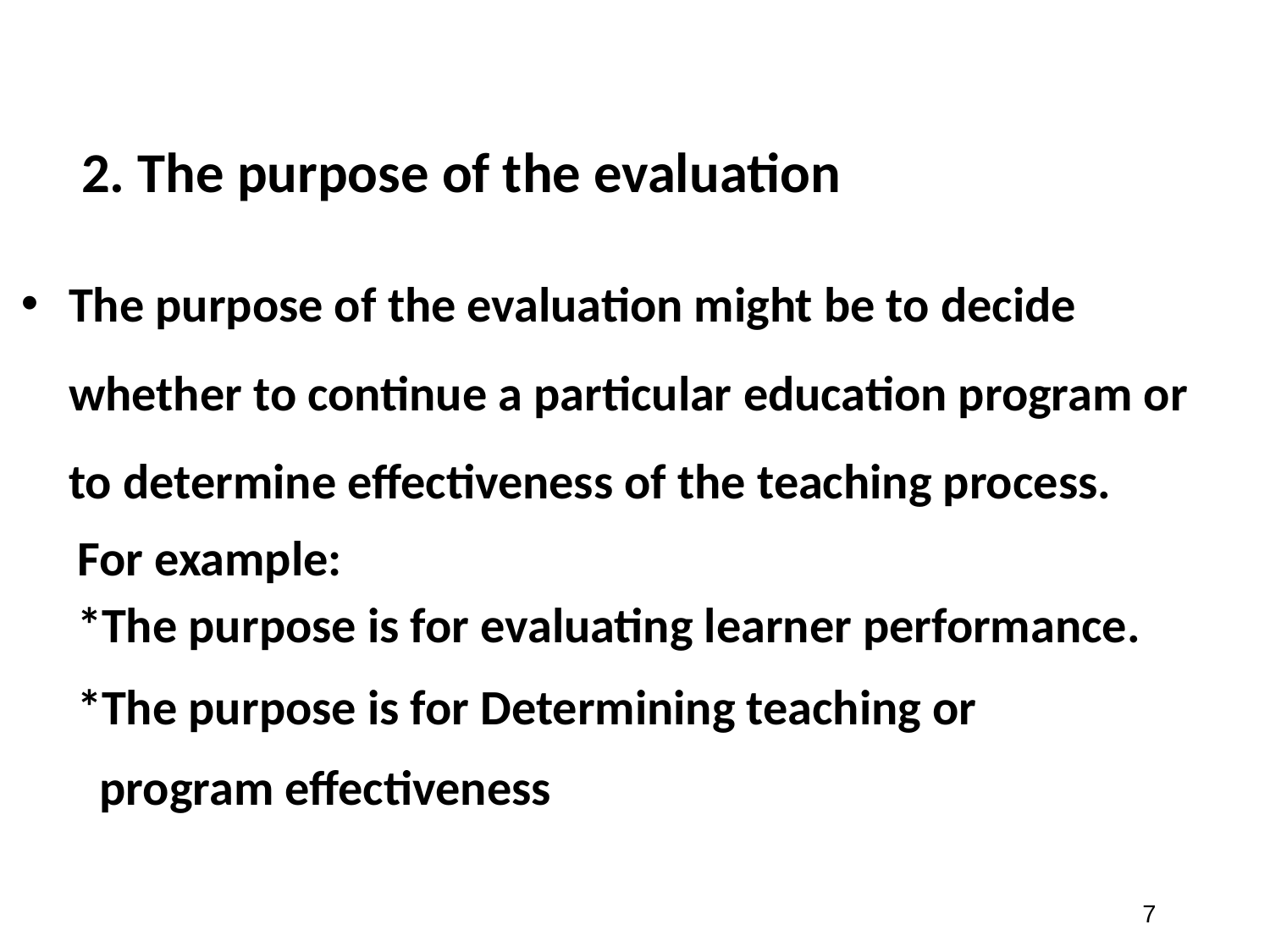

# 2. The purpose of the evaluation
The purpose of the evaluation might be to decide whether to continue a particular education program or
to determine effectiveness of the teaching process. For example:
*The purpose is for evaluating learner performance.
*The purpose is for Determining teaching or program effectiveness
7